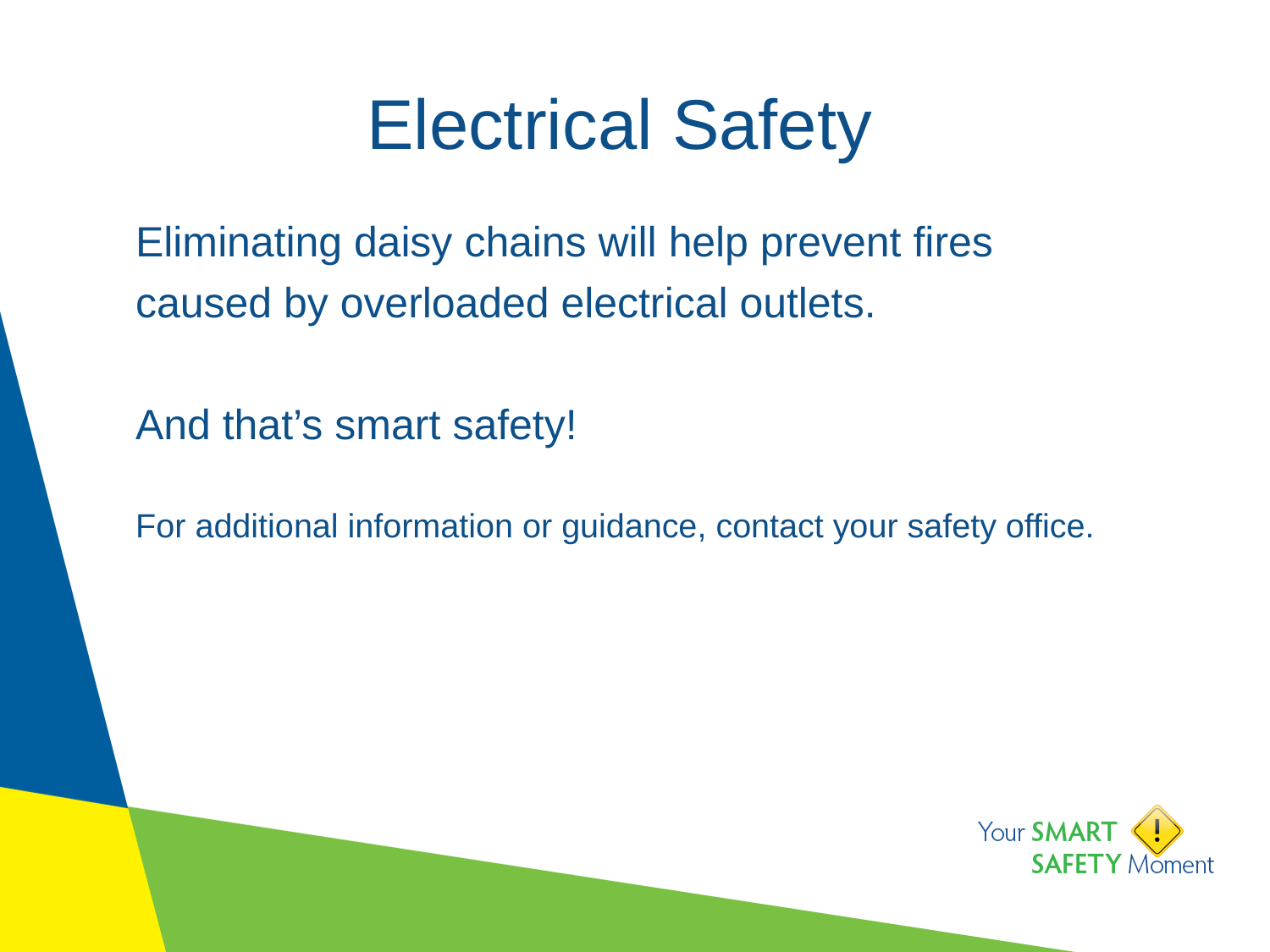

# Electrical Safety

Eliminating daisy chains will help prevent fires caused by overloaded electrical outlets.

And that’s smart safety!

For additional information or guidance, contact your safety office.